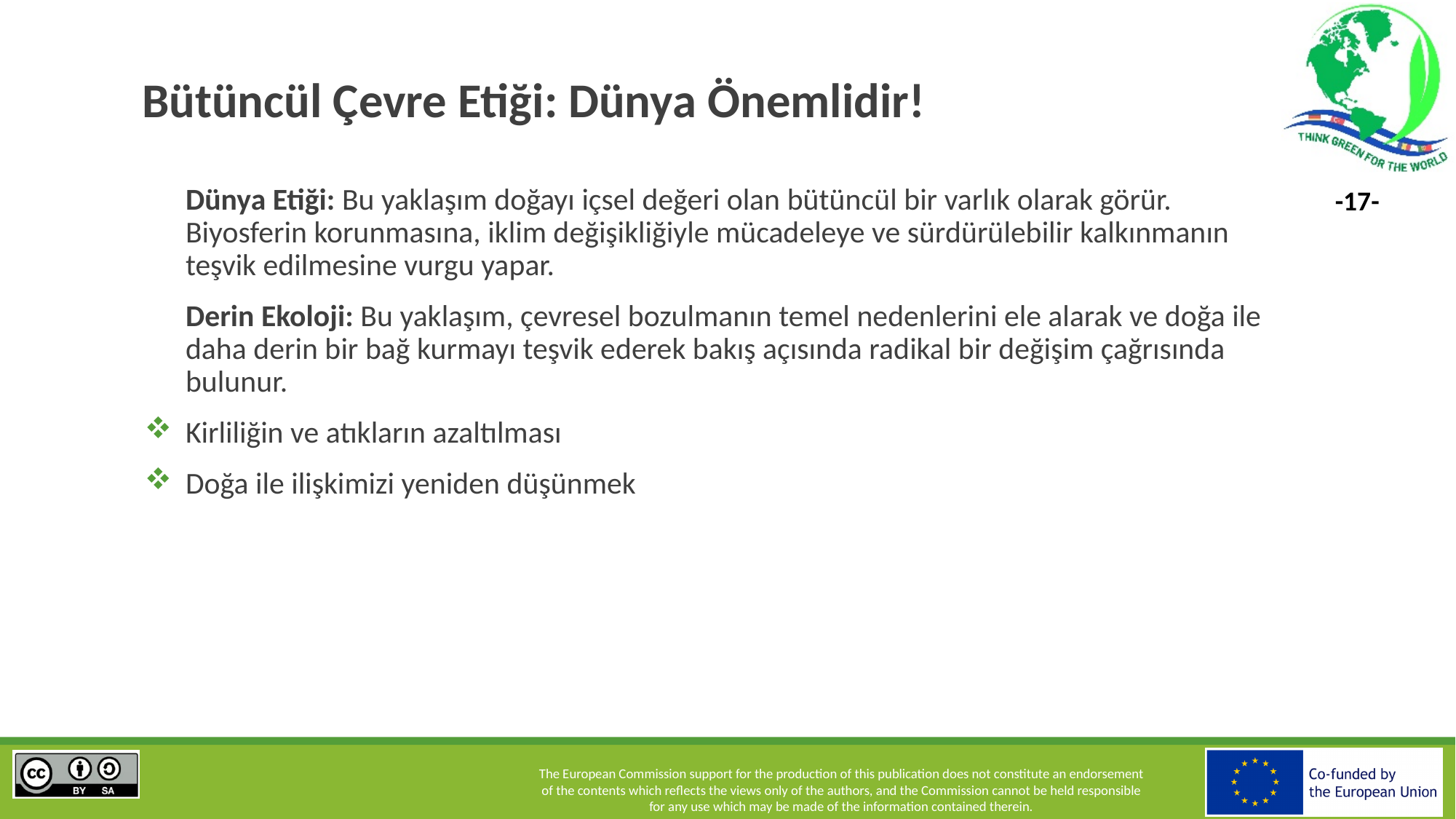

# Bütüncül Çevre Etiği: Dünya Önemlidir!
Dünya Etiği: Bu yaklaşım doğayı içsel değeri olan bütüncül bir varlık olarak görür. Biyosferin korunmasına, iklim değişikliğiyle mücadeleye ve sürdürülebilir kalkınmanın teşvik edilmesine vurgu yapar.
Derin Ekoloji: Bu yaklaşım, çevresel bozulmanın temel nedenlerini ele alarak ve doğa ile daha derin bir bağ kurmayı teşvik ederek bakış açısında radikal bir değişim çağrısında bulunur.
Kirliliğin ve atıkların azaltılması
Doğa ile ilişkimizi yeniden düşünmek